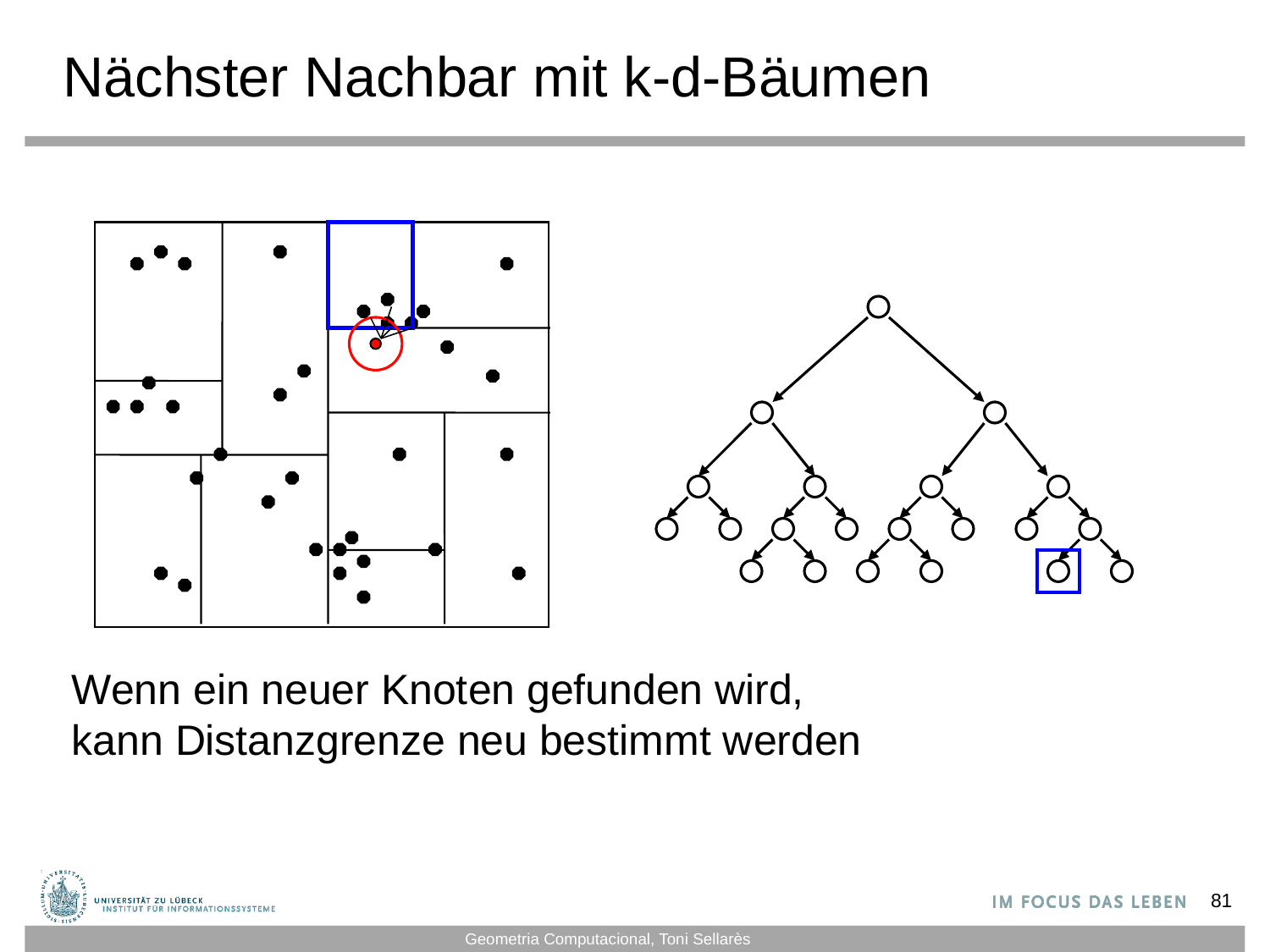

# Nächster Nachbar mit k-d-Bäumen

Wenn ein neuer Knoten gefunden wird,
kann Distanzgrenze neu bestimmt werden
81
Geometria Computacional, Toni Sellarès